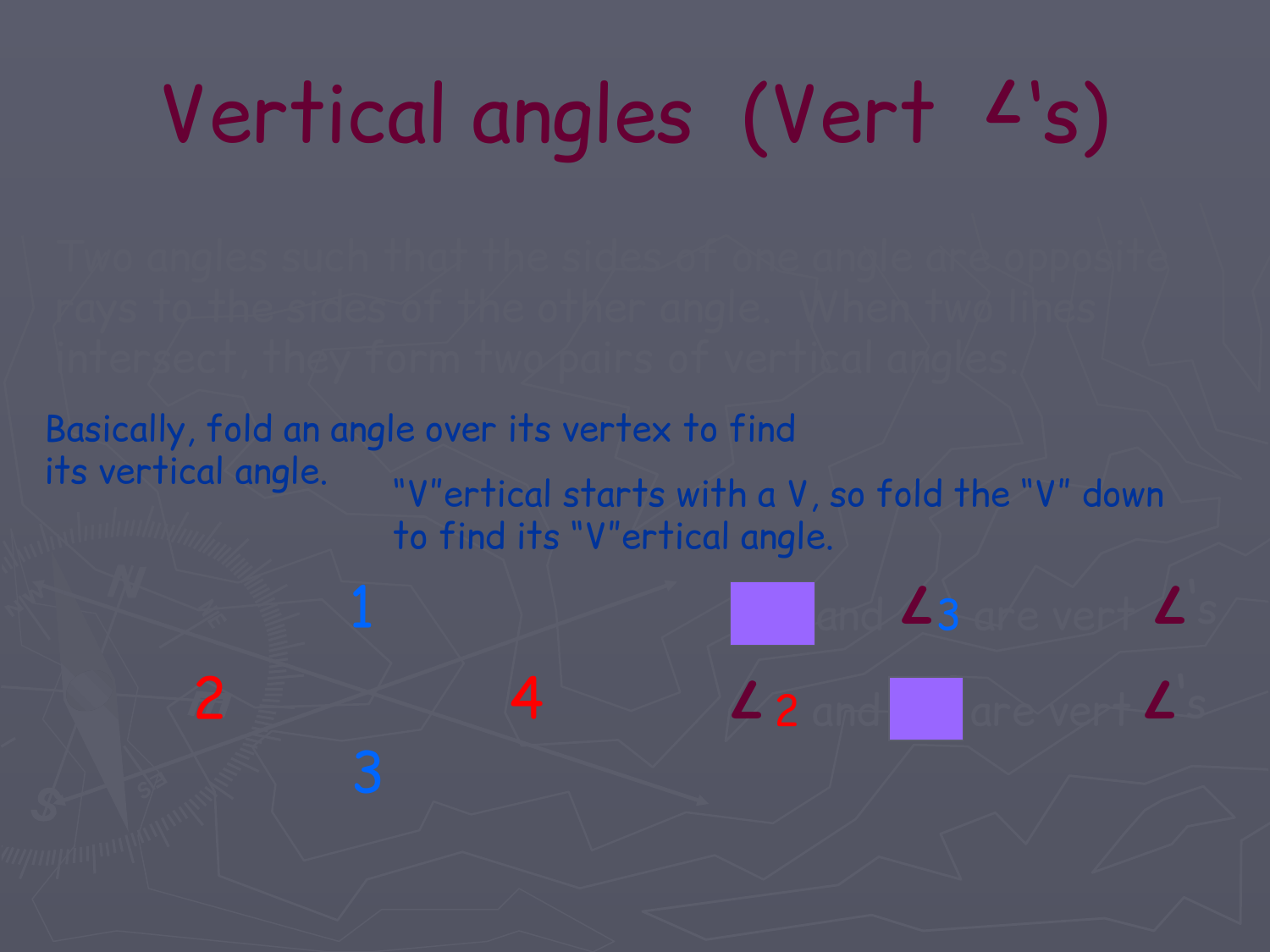

# Vertical angles  (Vert    ‘s)
7
Two angles such that the sides of one angle are opposite rays to the sides of the other angle.  When two lines intersect, they form two pairs of vertical angles.
Basically, fold an angle over its vertex to find
its vertical angle.
“V”ertical starts with a V, so fold the “V” down
to find its “V”ertical angle.
‘s
1
7
7
7

1 and    3 are vert

2
4
‘s
7
7
7
2 and    4 are vert

3